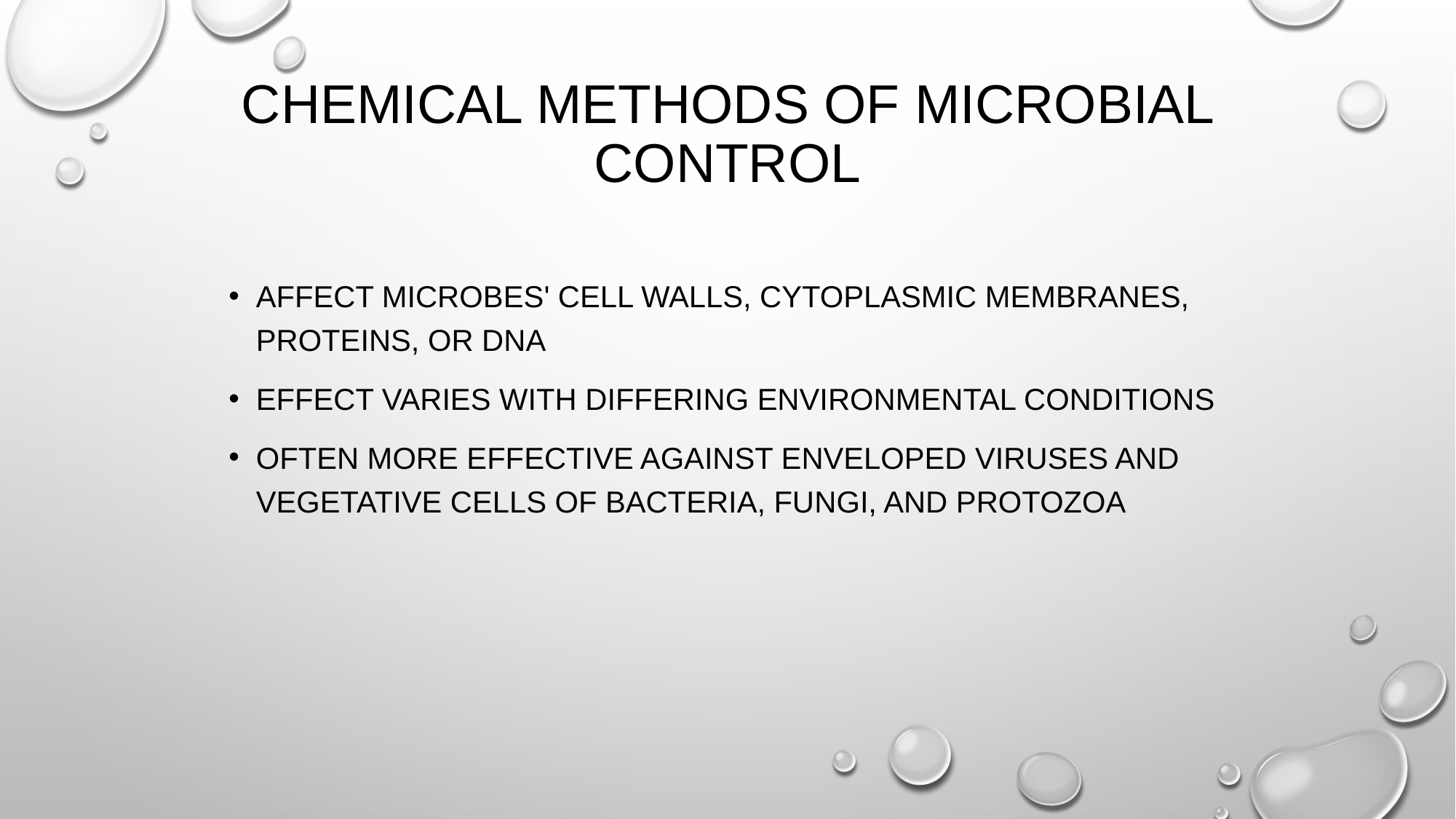

# Chemical Methods of Microbial Control
Affect microbes' cell walls, cytoplasmic membranes, proteins, or DNA
Effect varies with differing environmental conditions
Often more effective against enveloped viruses and vegetative cells of bacteria, fungi, and protozoa